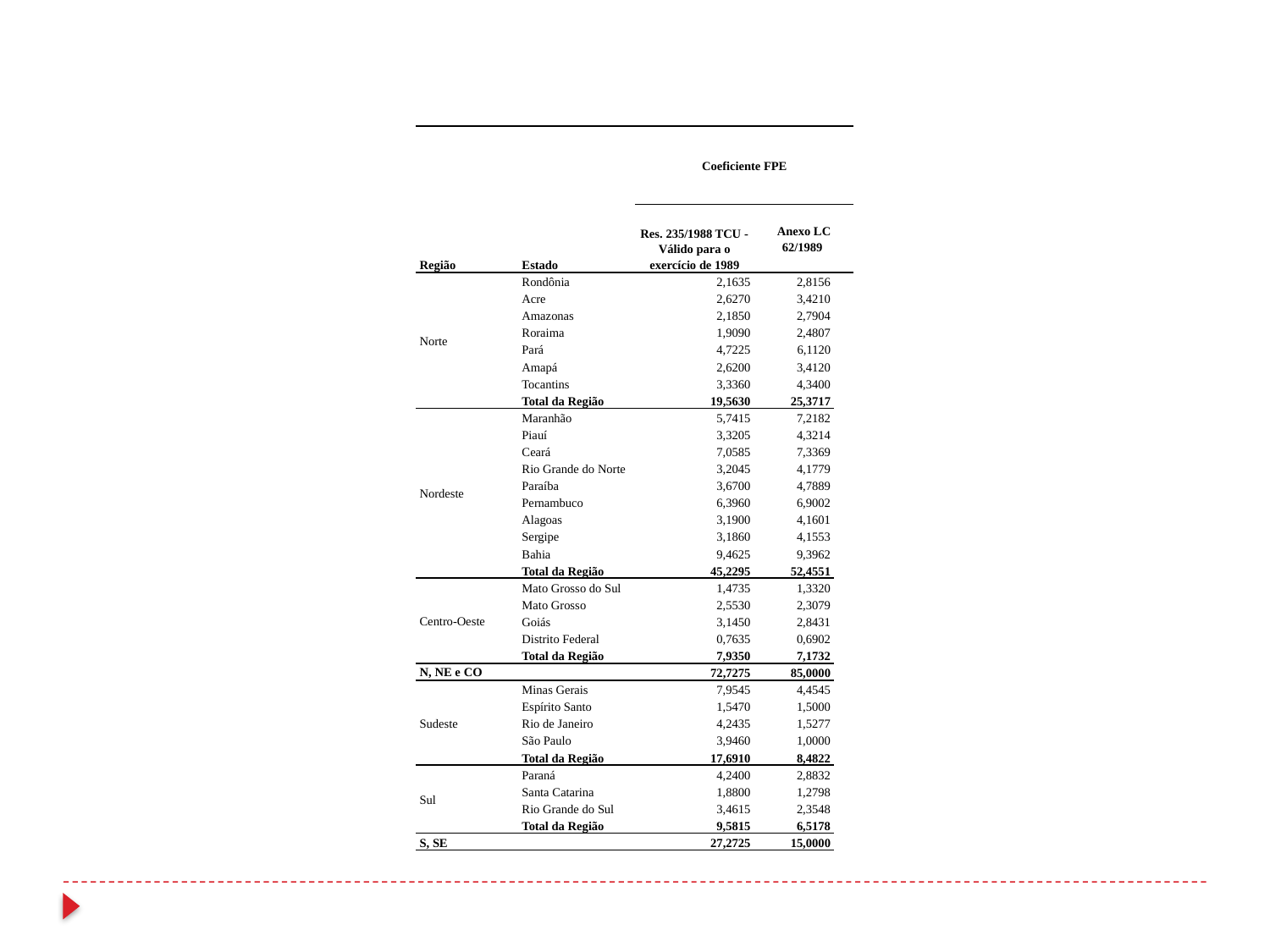

|  |  | Coeficiente FPE |  |  |
| --- | --- | --- | --- | --- |
| Região | Estado | Res. 235/1988 TCU - Válido para o exercício de 1989 | Anexo LC 62/1989 |  |
| Norte | Rondônia | 2,1635 | 2,8156 |  |
|  | Acre | 2,6270 | 3,4210 |  |
|  | Amazonas | 2,1850 | 2,7904 |  |
|  | Roraima | 1,9090 | 2,4807 |  |
|  | Pará | 4,7225 | 6,1120 |  |
|  | Amapá | 2,6200 | 3,4120 |  |
|  | Tocantins | 3,3360 | 4,3400 |  |
|  | Total da Região | 19,5630 | 25,3717 |  |
| Nordeste | Maranhão | 5,7415 | 7,2182 |  |
|  | Piauí | 3,3205 | 4,3214 |  |
|  | Ceará | 7,0585 | 7,3369 |  |
|  | Rio Grande do Norte | 3,2045 | 4,1779 |  |
|  | Paraíba | 3,6700 | 4,7889 |  |
|  | Pernambuco | 6,3960 | 6,9002 |  |
|  | Alagoas | 3,1900 | 4,1601 |  |
|  | Sergipe | 3,1860 | 4,1553 |  |
|  | Bahia | 9,4625 | 9,3962 |  |
|  | Total da Região | 45,2295 | 52,4551 |  |
| Centro-Oeste | Mato Grosso do Sul | 1,4735 | 1,3320 |  |
|  | Mato Grosso | 2,5530 | 2,3079 |  |
|  | Goiás | 3,1450 | 2,8431 |  |
|  | Distrito Federal | 0,7635 | 0,6902 |  |
|  | Total da Região | 7,9350 | 7,1732 |  |
| N, NE e CO |  | 72,7275 | 85,0000 |  |
| Sudeste | Minas Gerais | 7,9545 | 4,4545 |  |
|  | Espírito Santo | 1,5470 | 1,5000 |  |
|  | Rio de Janeiro | 4,2435 | 1,5277 |  |
|  | São Paulo | 3,9460 | 1,0000 |  |
|  | Total da Região | 17,6910 | 8,4822 |  |
| Sul | Paraná | 4,2400 | 2,8832 |  |
|  | Santa Catarina | 1,8800 | 1,2798 |  |
|  | Rio Grande do Sul | 3,4615 | 2,3548 |  |
|  | Total da Região | 9,5815 | 6,5178 |  |
| S, SE |  | 27,2725 | 15,0000 |  |